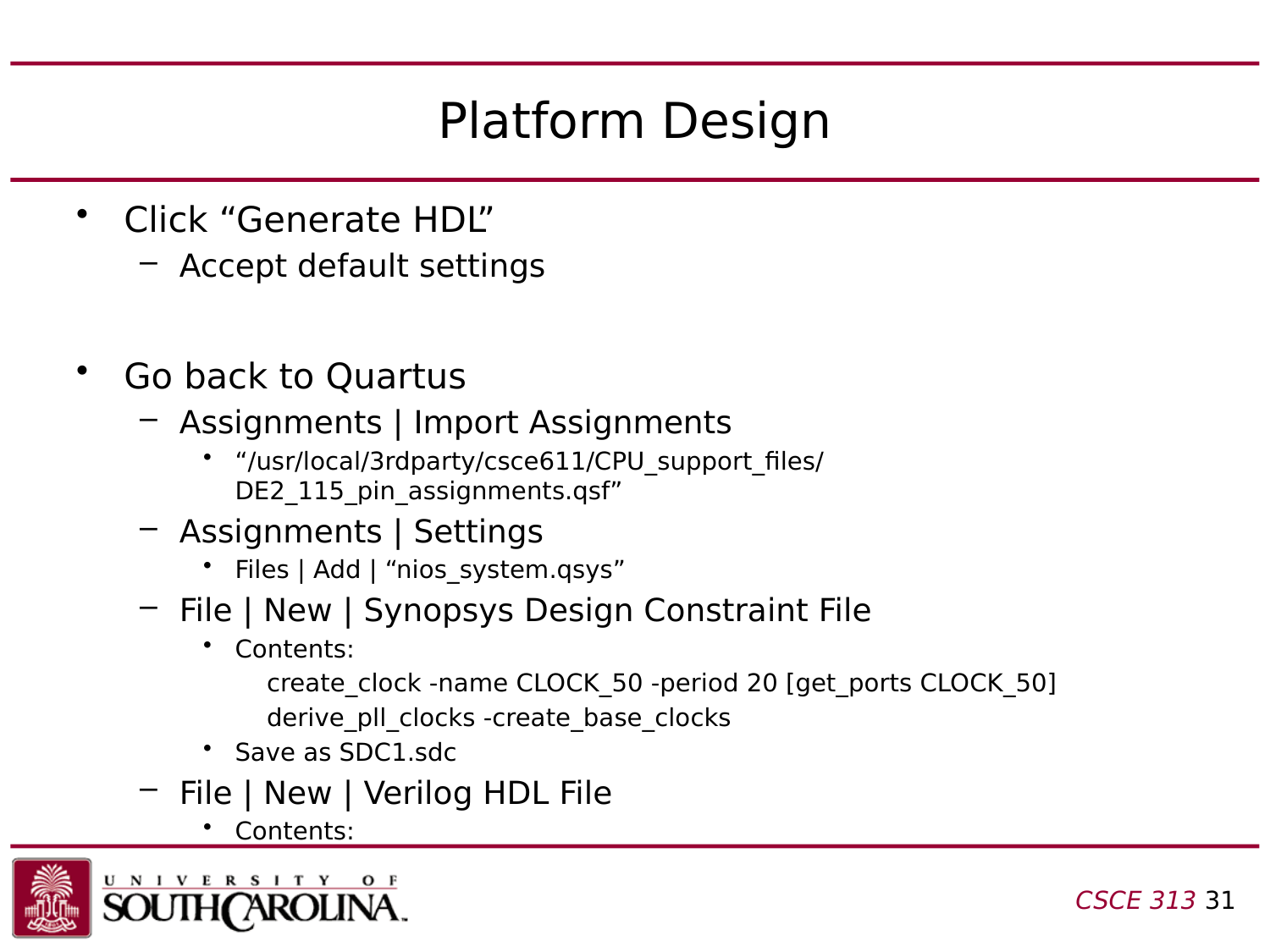

# Platform Design
Click “Generate HDL”
Accept default settings

Go back to Quartus
Assignments | Import Assignments
“/usr/local/3rdparty/csce611/CPU_support_files/DE2_115_pin_assignments.qsf”
Assignments | Settings
Files | Add | “nios_system.qsys”
File | New | Synopsys Design Constraint File
Contents:
create_clock -name CLOCK_50 -period 20 [get_ports CLOCK_50]
derive_pll_clocks -create_base_clocks
Save as SDC1.sdc
File | New | Verilog HDL File
Contents:
CSCE 313 31